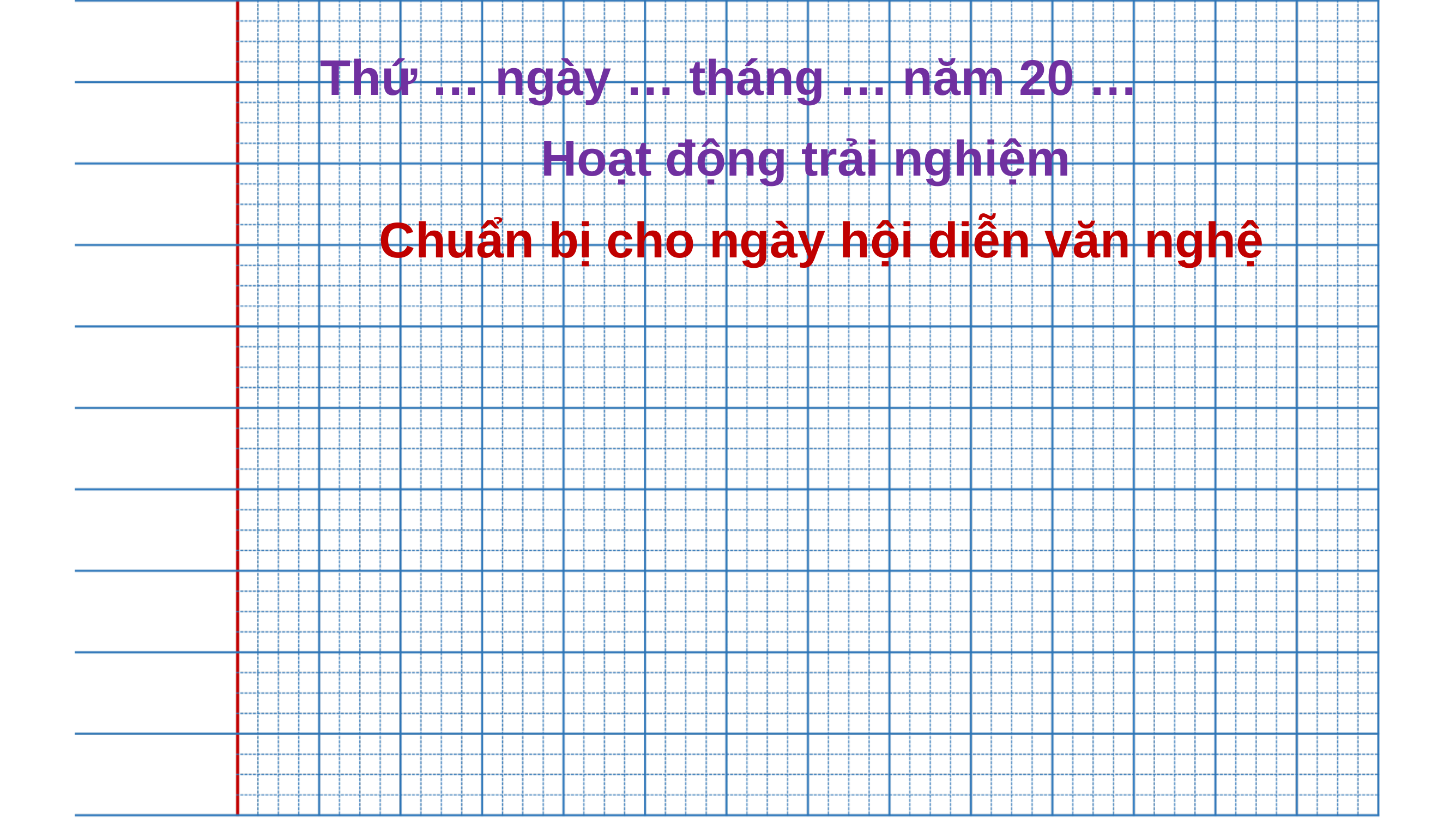

Thứ … ngày … tháng … năm 20 …
Hoạt động trải nghiệm
     Chuẩn bị cho ngày hội diễn văn nghệ